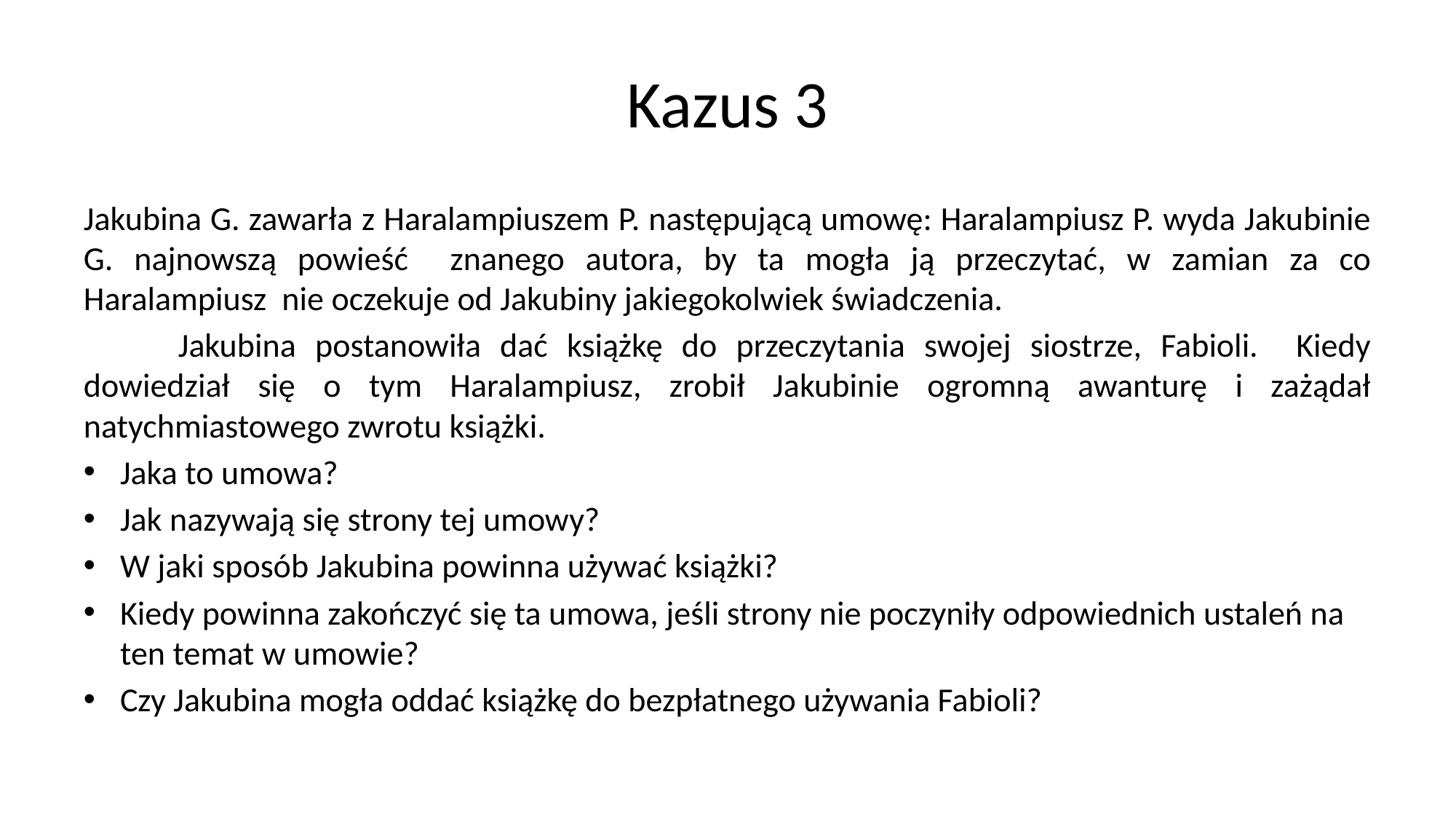

# Kazus 3
Jakubina G. zawarła z Haralampiuszem P. następującą umowę: Haralampiusz P. wyda Jakubinie G. najnowszą powieść  znanego autora, by ta mogła ją przeczytać, w zamian za co Haralampiusz  nie oczekuje od Jakubiny jakiegokolwiek świadczenia.
	 Jakubina postanowiła dać książkę do przeczytania swojej siostrze, Fabioli.  Kiedy dowiedział się o tym Haralampiusz, zrobił Jakubinie ogromną awanturę i zażądał natychmiastowego zwrotu książki.
Jaka to umowa?
Jak nazywają się strony tej umowy?
W jaki sposób Jakubina powinna używać książki?
Kiedy powinna zakończyć się ta umowa, jeśli strony nie poczyniły odpowiednich ustaleń na ten temat w umowie?
Czy Jakubina mogła oddać książkę do bezpłatnego używania Fabioli?